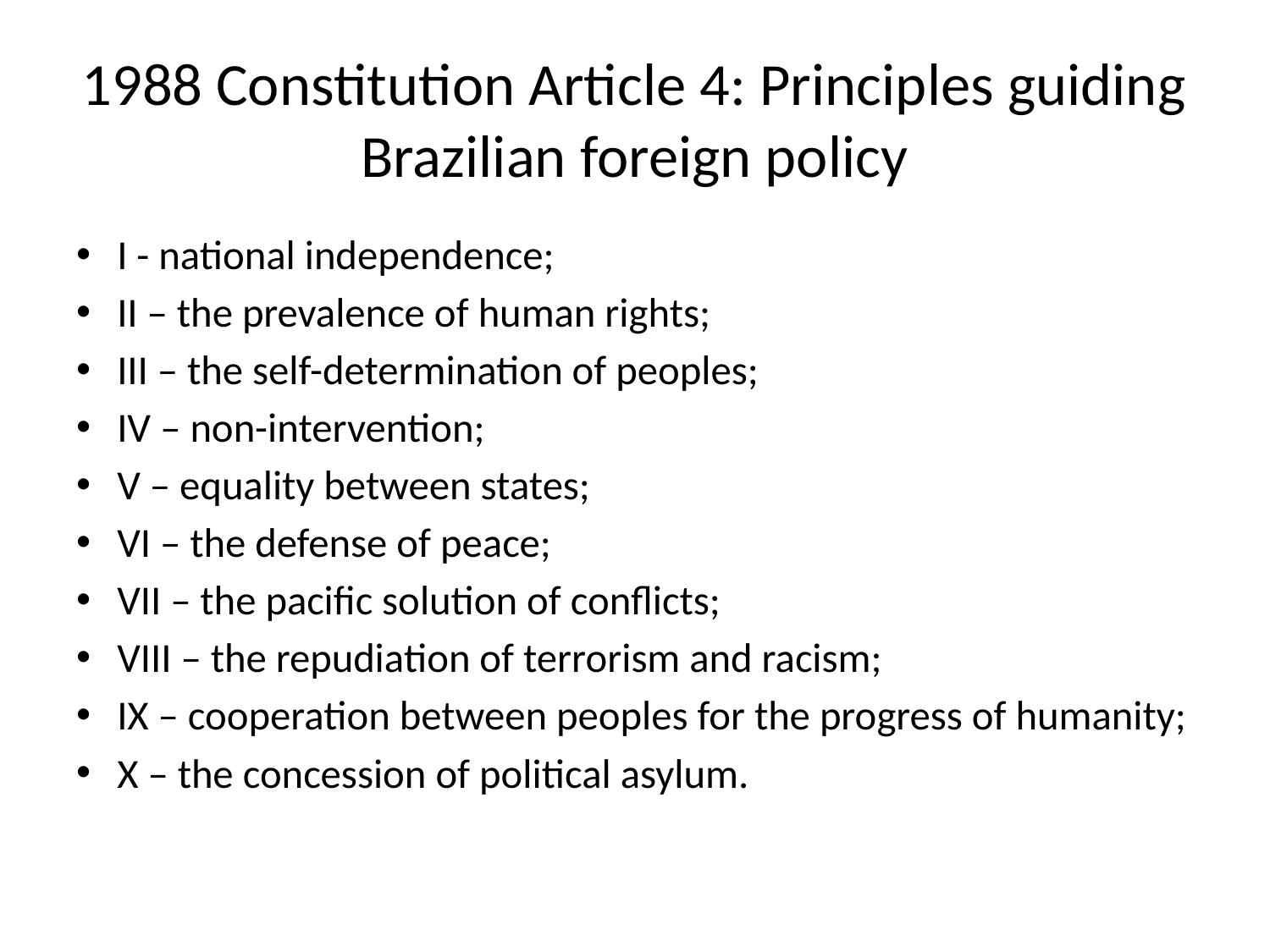

# 1988 Constitution Article 4: Principles guiding Brazilian foreign policy
I - national independence;
II – the prevalence of human rights;
III – the self-determination of peoples;
IV – non-intervention;
V – equality between states;
VI – the defense of peace;
VII – the pacific solution of conflicts;
VIII – the repudiation of terrorism and racism;
IX – cooperation between peoples for the progress of humanity;
X – the concession of political asylum.